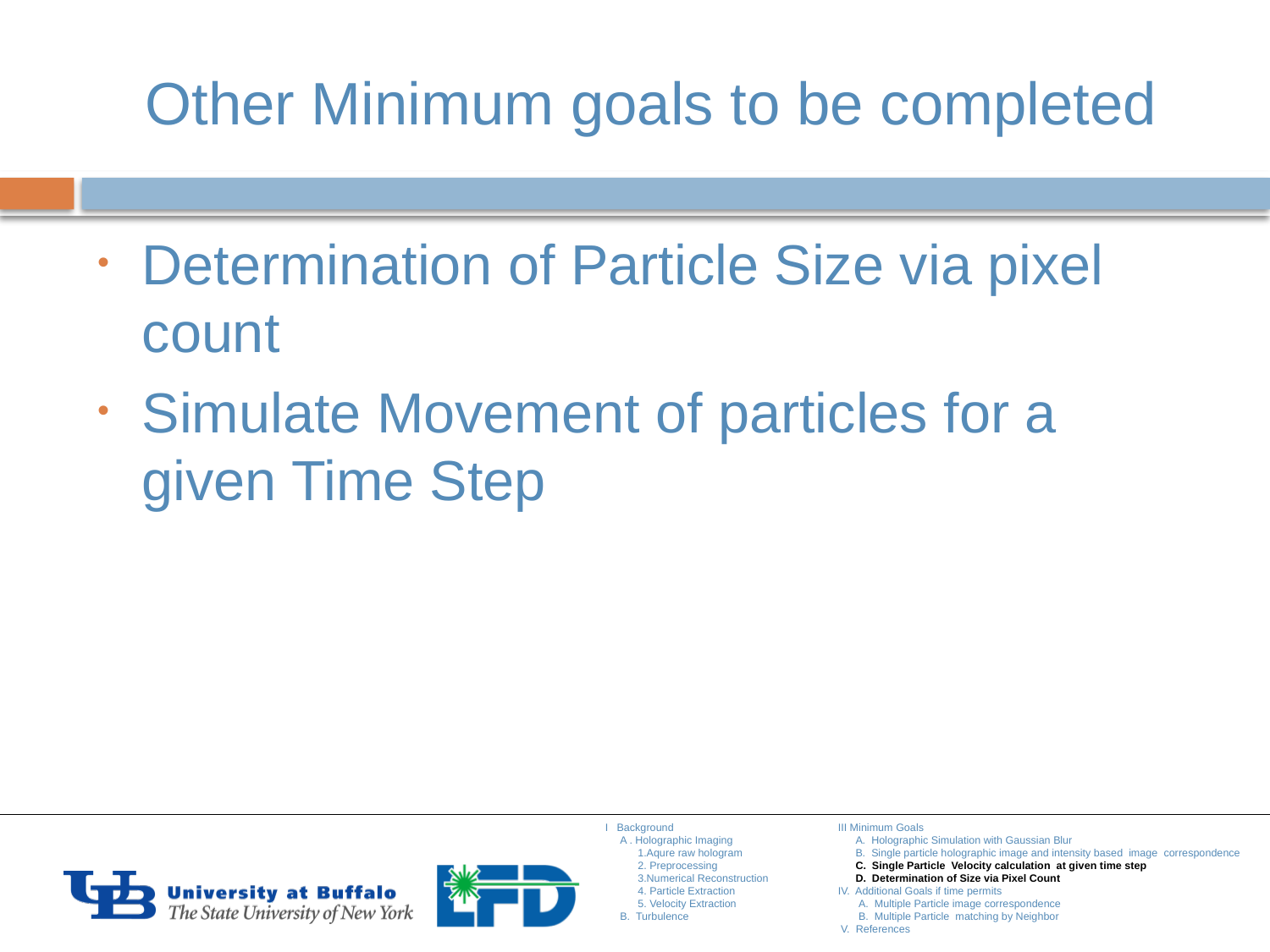

# Other Minimum goals to be completed
Determination of Particle Size via pixel count
Simulate Movement of particles for a given Time Step
I   Background
     A . Holographic Imaging
           1.Aqure raw hologram
           2. Preprocessing
           3.Numerical Reconstruction
           4. Particle Extraction
           5. Velocity Extraction
     B.  Turbulence

III Minimum Goals
      A.  Holographic Simulation with Gaussian Blur
      B.  Single particle holographic image and intensity based  image  correspondence
      C.  Single Particle  Velocity calculation  at given time step
      D.  Determination of Size via Pixel Count
IV.  Additional Goals if time permits
       A.  Multiple Particle image correspondence
       B.  Multiple Particle  matching by Neighbor
 V.  References